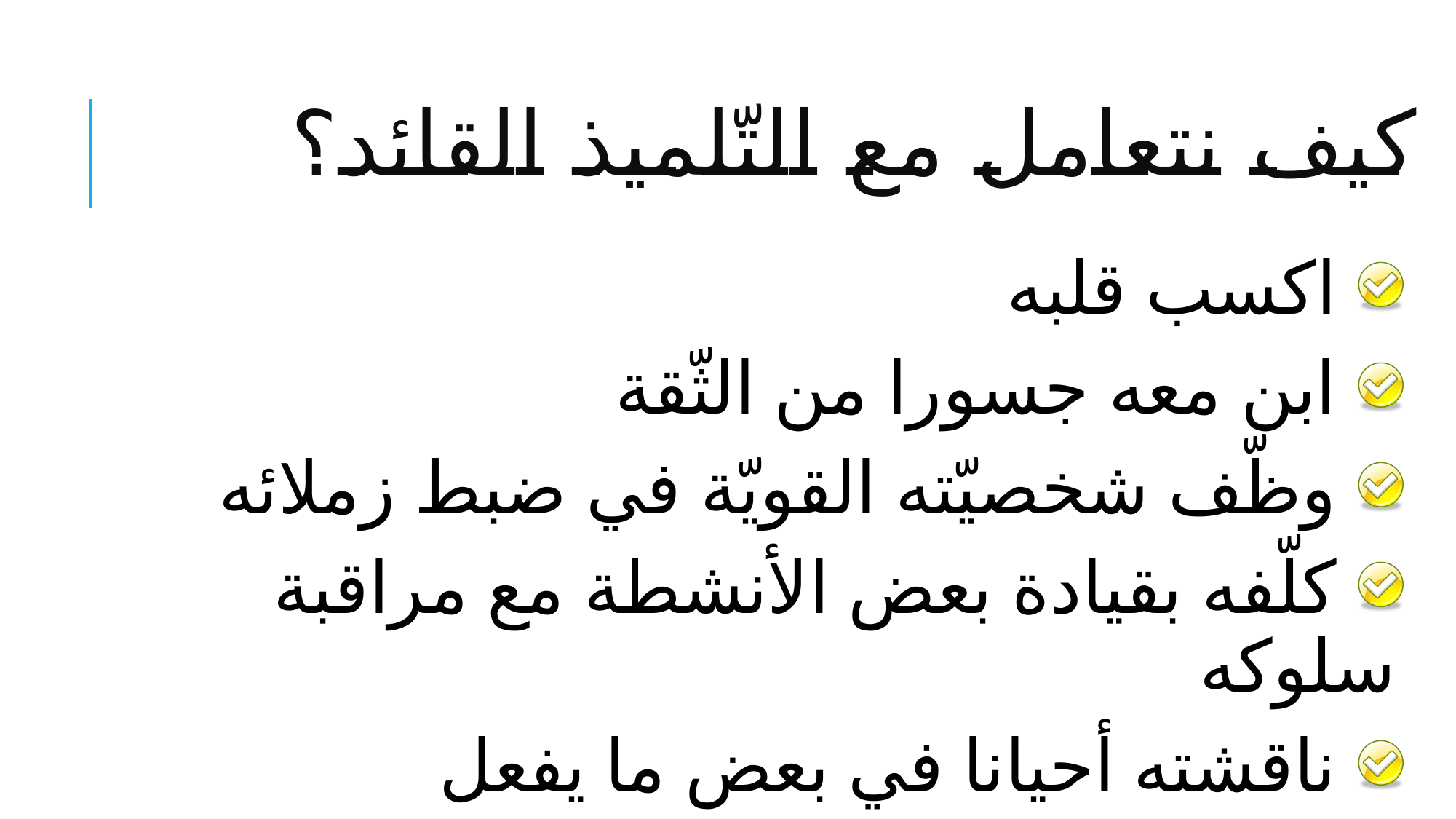

# كيف نتعامل مع التّلميذ القائد؟
 اكسب قلبه
 ابن معه جسورا من الثّقة
 وظّف شخصيّته القويّة في ضبط زملائه
 كلّفه بقيادة بعض الأنشطة مع مراقبة سلوكه
 ناقشته أحيانا في بعض ما يفعل